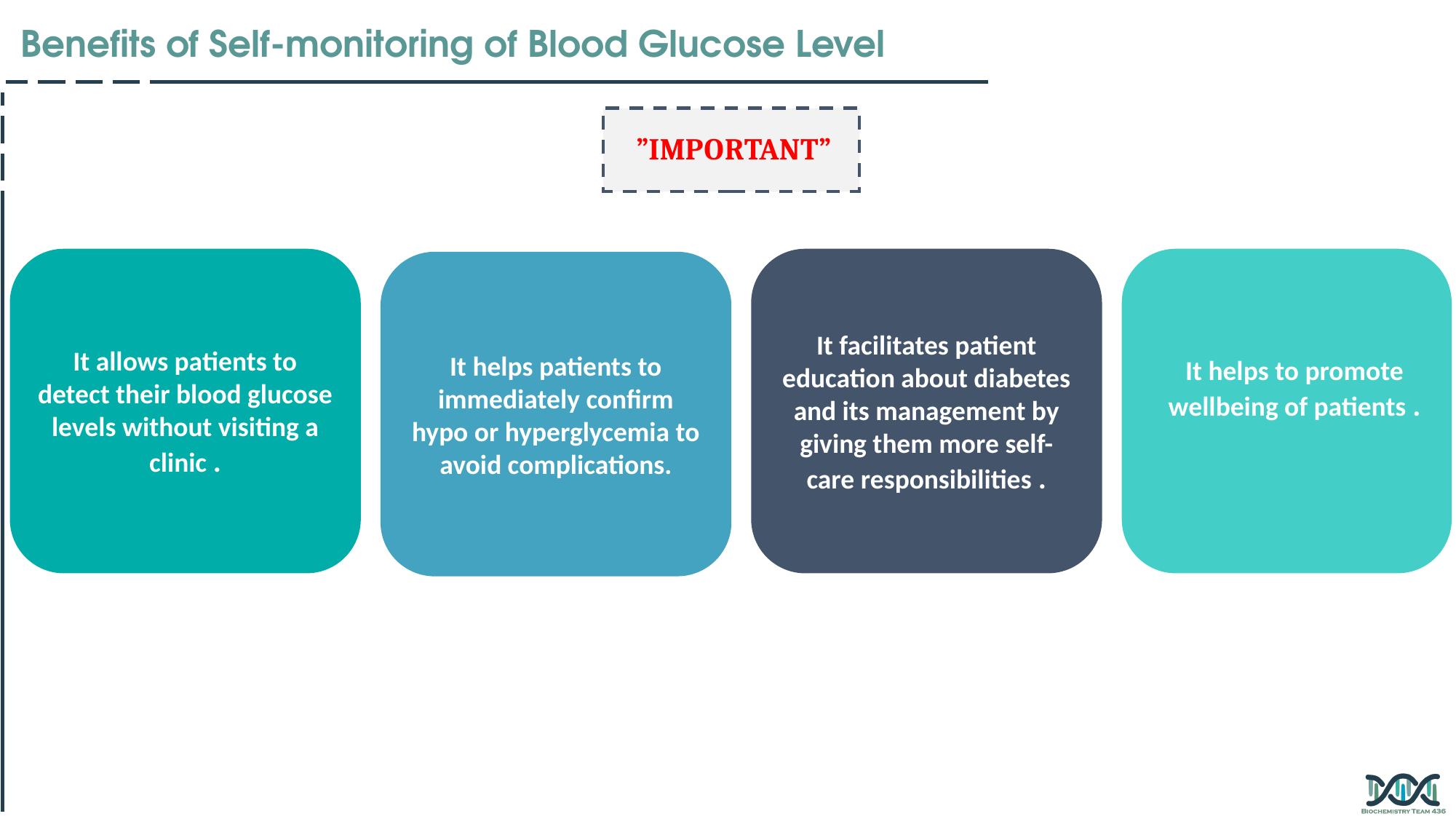

Benefits of Self-monitoring of Blood Glucose Level

”IMPORTANT”
It allows patients to detect their blood glucose levels without visiting a clinic .
It facilitates patient education about diabetes and its management by giving them more self-care responsibilities .

It helps patients to immediately confirm hypo or hyperglycemia to avoid complications.
It helps to promote wellbeing of patients .